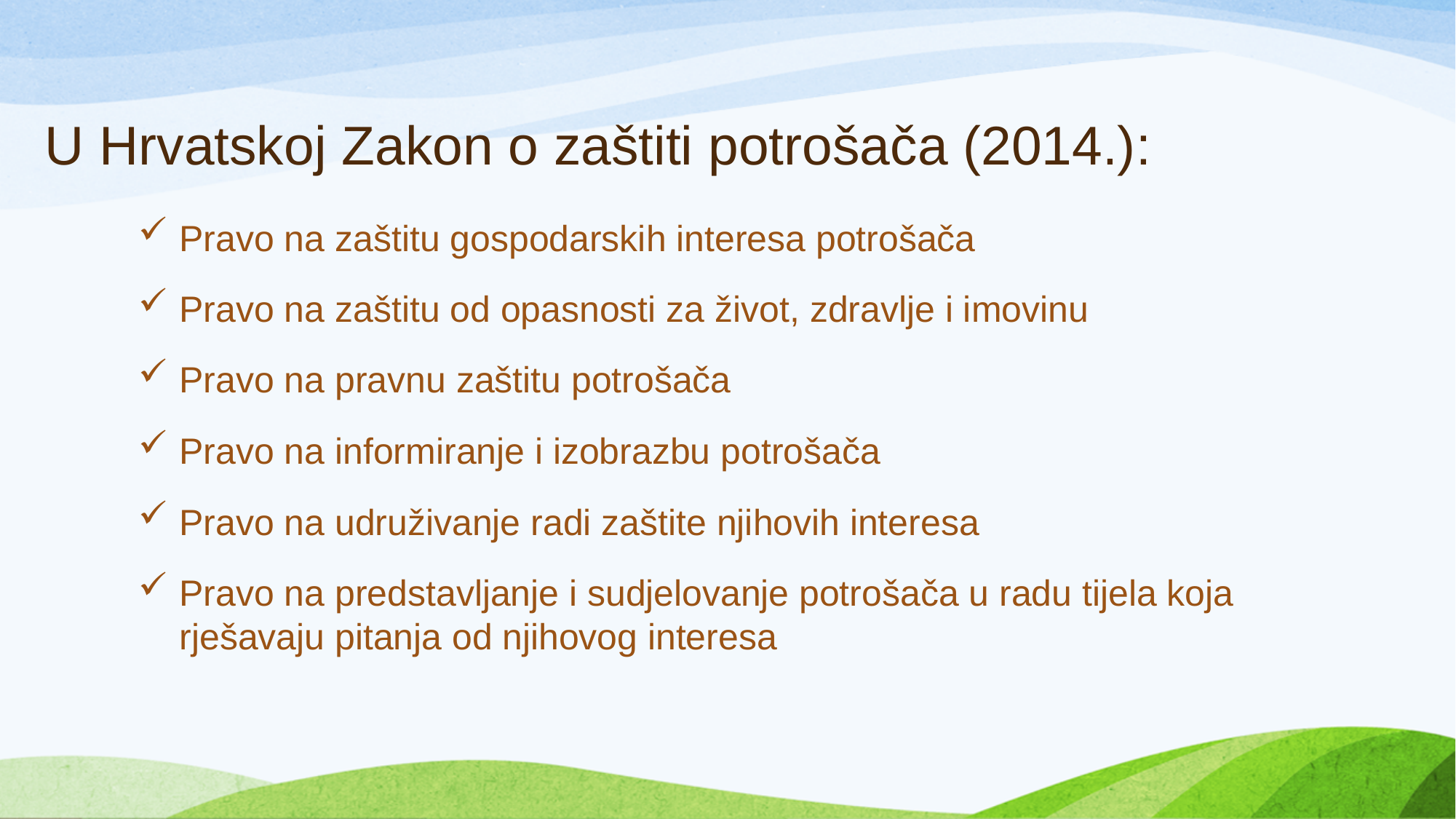

# U Hrvatskoj Zakon o zaštiti potrošača (2014.):
Pravo na zaštitu gospodarskih interesa potrošača
Pravo na zaštitu od opasnosti za život, zdravlje i imovinu
Pravo na pravnu zaštitu potrošača
Pravo na informiranje i izobrazbu potrošača
Pravo na udruživanje radi zaštite njihovih interesa
Pravo na predstavljanje i sudjelovanje potrošača u radu tijela koja rješavaju pitanja od njihovog interesa